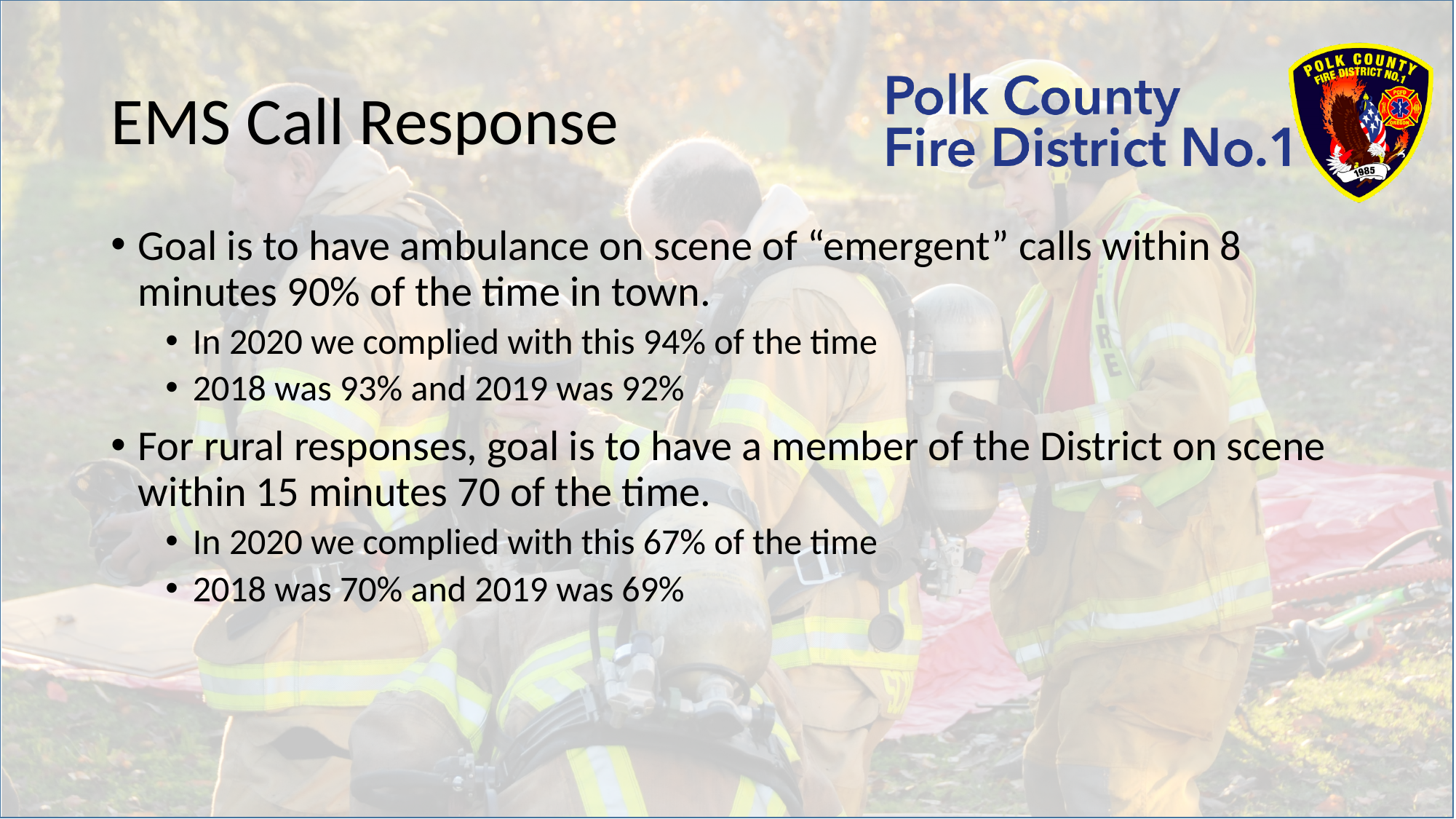

# EMS Call Response
Goal is to have ambulance on scene of “emergent” calls within 8 minutes 90% of the time in town.
In 2020 we complied with this 94% of the time
2018 was 93% and 2019 was 92%
For rural responses, goal is to have a member of the District on scene within 15 minutes 70 of the time.
In 2020 we complied with this 67% of the time
2018 was 70% and 2019 was 69%